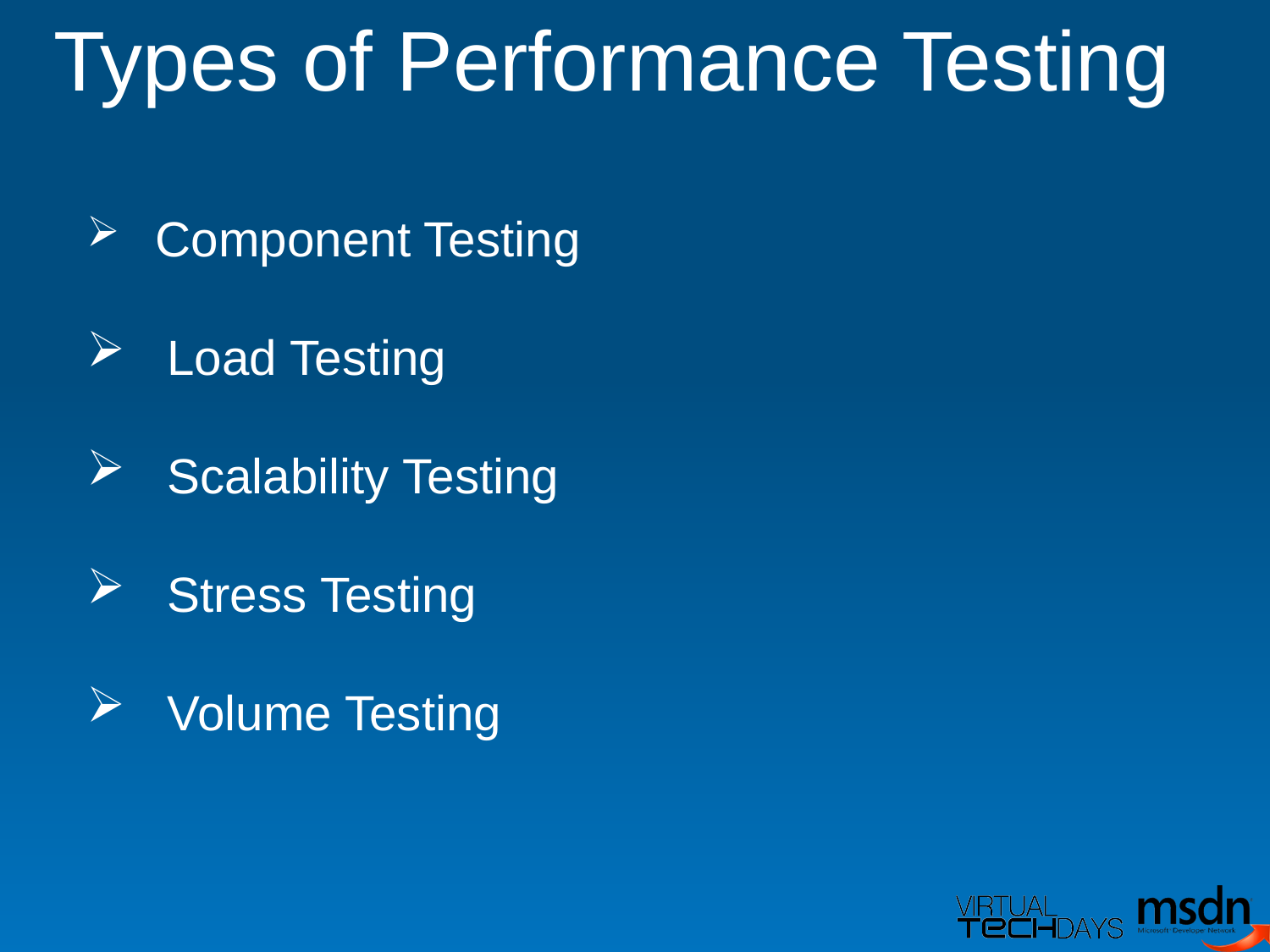

Types of Performance Testing
   Component Testing

   Load Testing

   Scalability Testing

   Stress Testing

   Volume Testing